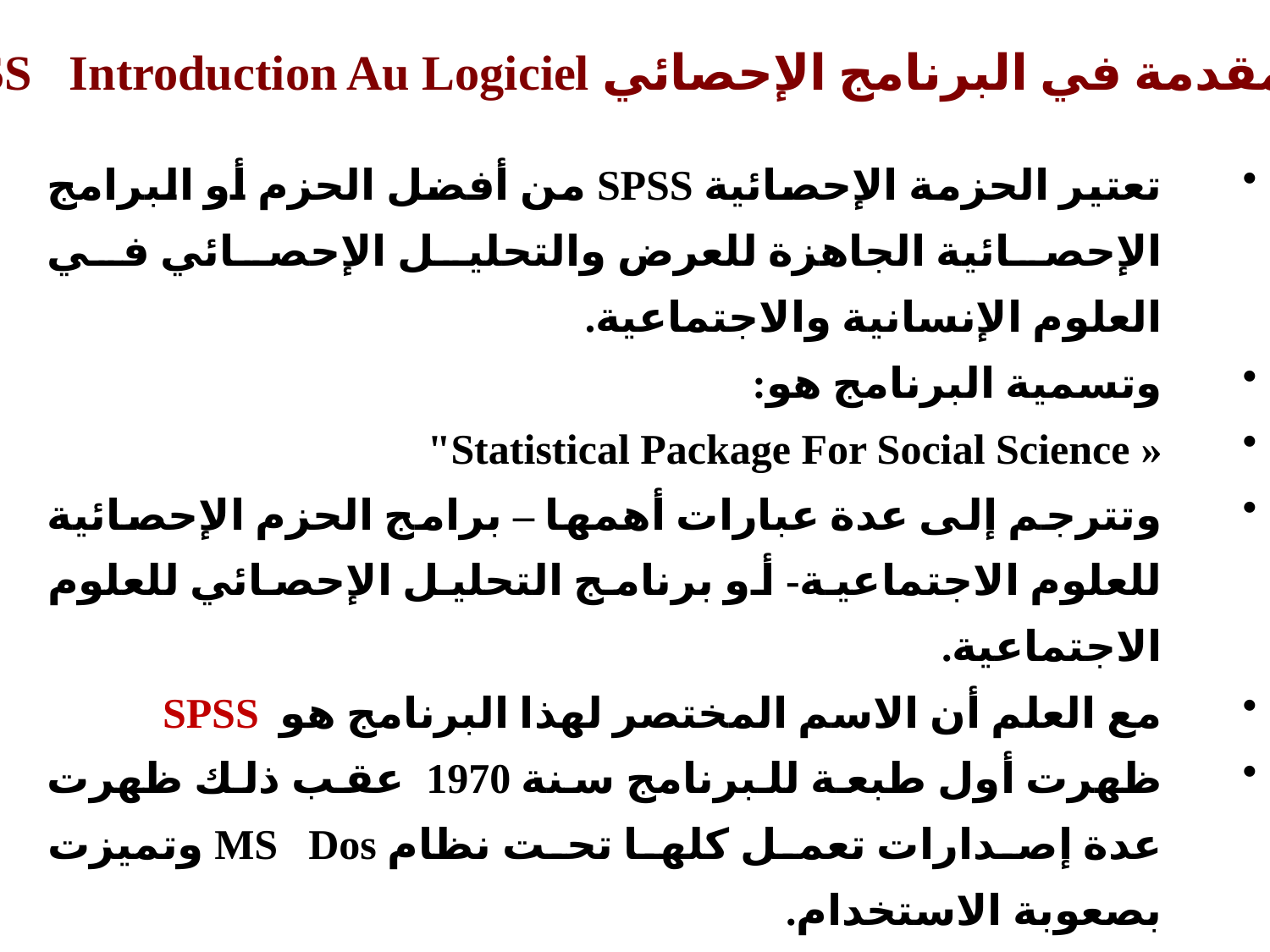

2. مقدمة في البرنامج الإحصائي SPSS   Introduction Au Logiciel
تعتير الحزمة الإحصائية SPSS من أفضل الحزم أو البرامج الإحصائية الجاهزة للعرض والتحليل الإحصائي في العلوم الإنسانية والاجتماعية.
وتسمية البرنامج هو:
« Statistical Package For Social Science"
وتترجم إلى عدة عبارات أهمها – برامج الحزم الإحصائية للعلوم الاجتماعية- أو برنامج التحليل الإحصائي للعلوم الاجتماعية.
مع العلم أن الاسم المختصر لهذا البرنامج هو  SPSS
ظهرت أول طبعة للبرنامج سنة 1970  عقب ذلك ظهرت عدة إصدارات تعمل كلها تحت نظام MS Dos وتميزت بصعوبة الاستخدام.
في بداية التسعينيات ظهر الإصدار الخامس والسادس تحت نظام Win فسهل التعامل مع هذا البرنامج مما أدى إلى انتشار استخداماته فتوالت بعد ذلك الإصدارات حتى بلغت 32 إصدار سنة 2016.